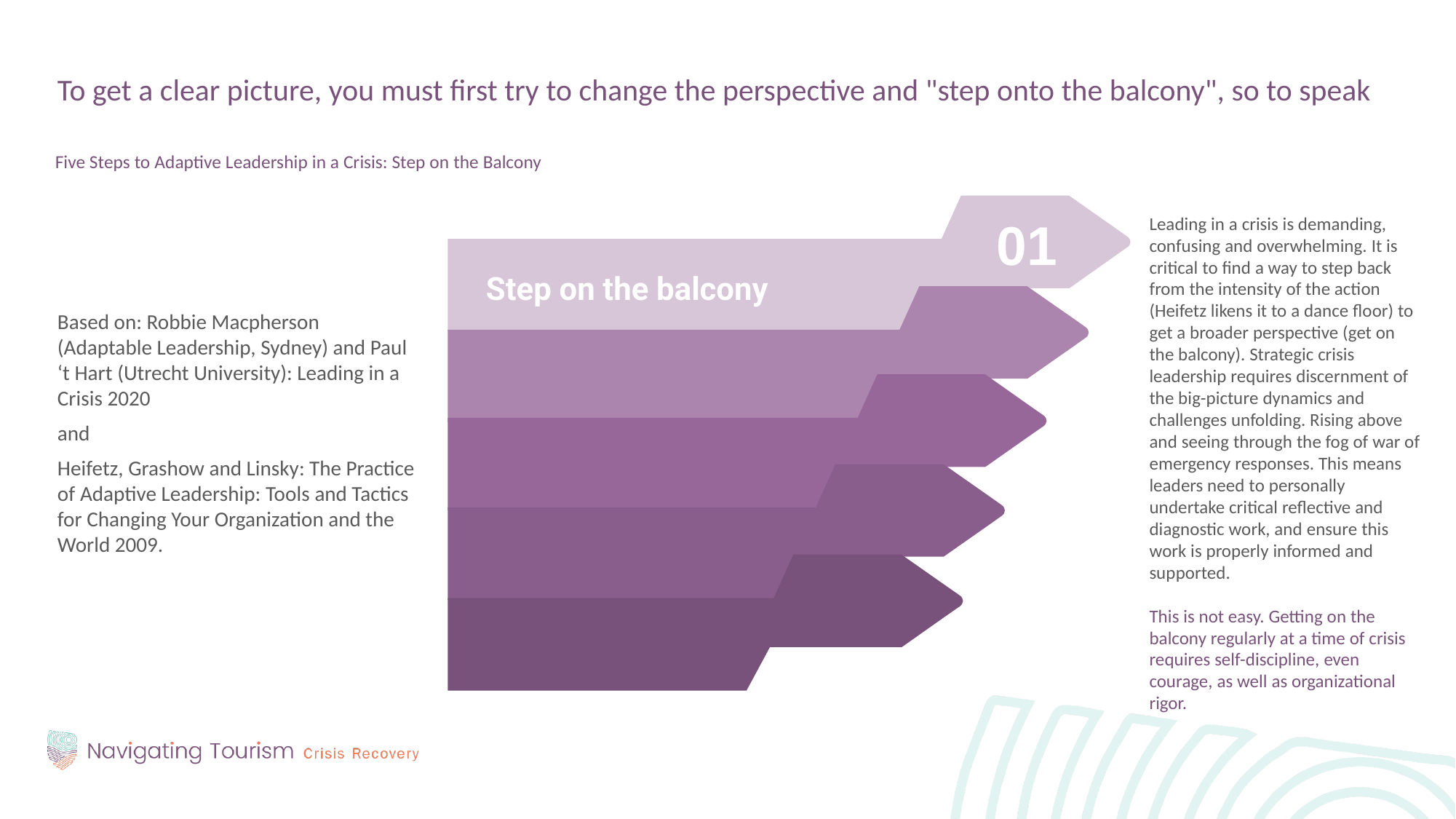

To get a clear picture, you must first try to change the perspective and "step onto the balcony", so to speak
Five Steps to Adaptive Leadership in a Crisis: Step on the Balcony
Based on: Robbie Macpherson (Adaptable Leadership, Sydney) and Paul ‘t Hart (Utrecht University): Leading in a Crisis 2020
and
Heifetz, Grashow and Linsky: The Practice of Adaptive Leadership: Tools and Tactics for Changing Your Organization and the World 2009.

01
Leading in a crisis is demanding, confusing and overwhelming. It is critical to find a way to step back from the intensity of the action (Heifetz likens it to a dance floor) to get a broader perspective (get on the balcony). Strategic crisis leadership requires discernment of the big-picture dynamics and challenges unfolding. Rising above and seeing through the fog of war of emergency responses. This means leaders need to personally undertake critical reflective and diagnostic work, and ensure this work is properly informed and supported.

This is not easy. Getting on the balcony regularly at a time of crisis requires self-discipline, even courage, as well as organizational rigor.

Step on the balcony